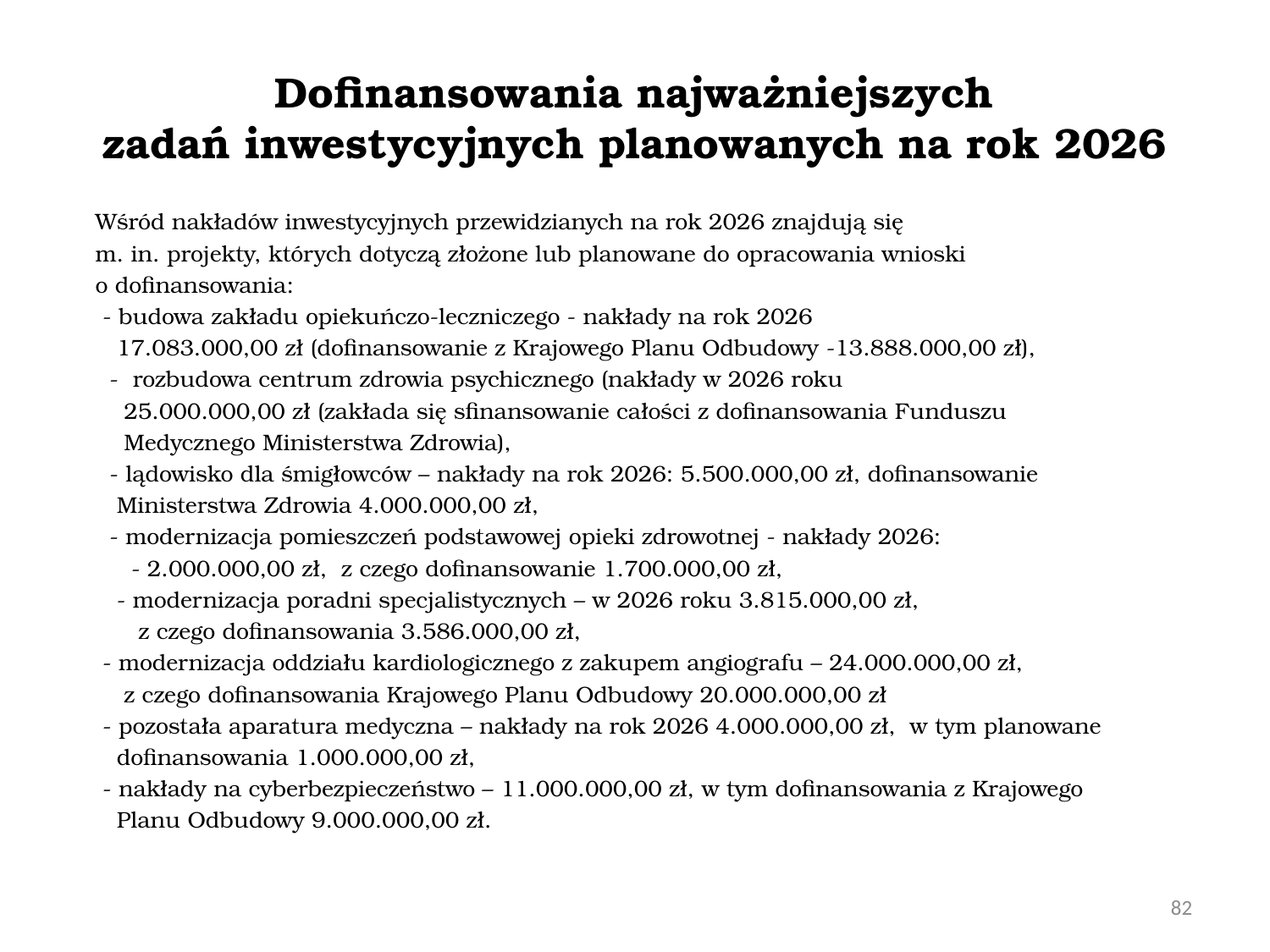

# Dofinansowania najważniejszych zadań inwestycyjnych planowanych na rok 2026

Wśród nakładów inwestycyjnych przewidzianych na rok 2026 znajdują się
m. in. projekty, których dotyczą złożone lub planowane do opracowania wnioski
o dofinansowania:
 - budowa zakładu opiekuńczo-leczniczego - nakłady na rok 2026
   17.083.000,00 zł (dofinansowanie z Krajowego Planu Odbudowy -13.888.000,00 zł),
  -  rozbudowa centrum zdrowia psychicznego (nakłady w 2026 roku
    25.000.000,00 zł (zakłada się sfinansowanie całości z dofinansowania Funduszu
    Medycznego Ministerstwa Zdrowia),
  - lądowisko dla śmigłowców – nakłady na rok 2026: 5.500.000,00 zł, dofinansowanie
   Ministerstwa Zdrowia 4.000.000,00 zł,
  - modernizacja pomieszczeń podstawowej opieki zdrowotnej - nakłady 2026:
     - 2.000.000,00 zł,  z czego dofinansowanie 1.700.000,00 zł,
   - modernizacja poradni specjalistycznych – w 2026 roku 3.815.000,00 zł,
      z czego dofinansowania 3.586.000,00 zł,
 - modernizacja oddziału kardiologicznego z zakupem angiografu – 24.000.000,00 zł,
    z czego dofinansowania Krajowego Planu Odbudowy 20.000.000,00 zł
 - pozostała aparatura medyczna – nakłady na rok 2026 4.000.000,00 zł,  w tym planowane
   dofinansowania 1.000.000,00 zł,
 - nakłady na cyberbezpieczeństwo – 11.000.000,00 zł, w tym dofinansowania z Krajowego
   Planu Odbudowy 9.000.000,00 zł.

82